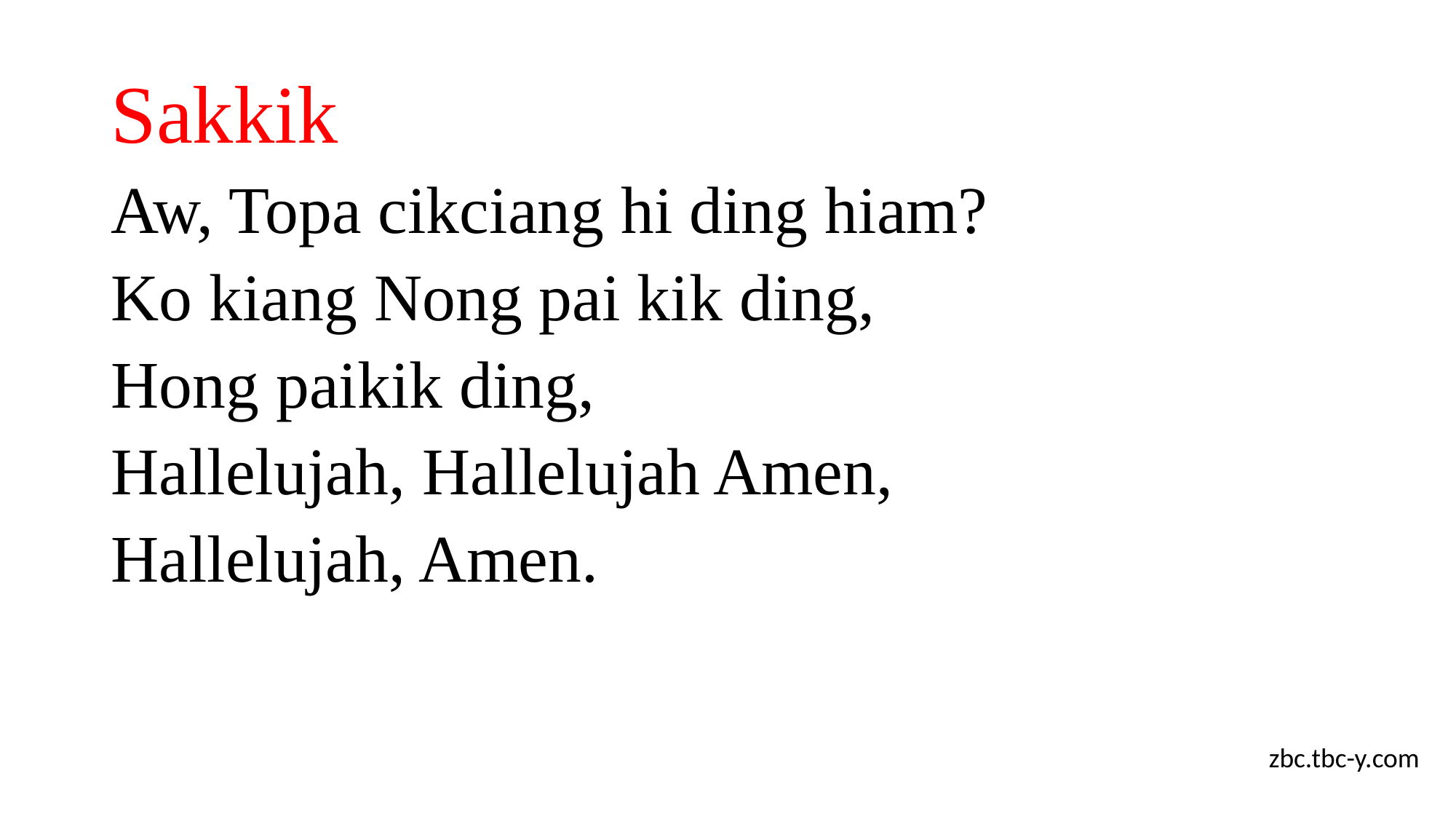

# Sakkik
Aw, Topa cikciang hi ding hiam?
Ko kiang Nong pai kik ding,
Hong paikik ding,
Hallelujah, Hallelujah Amen,
Hallelujah, Amen.

zbc.tbc-y.com